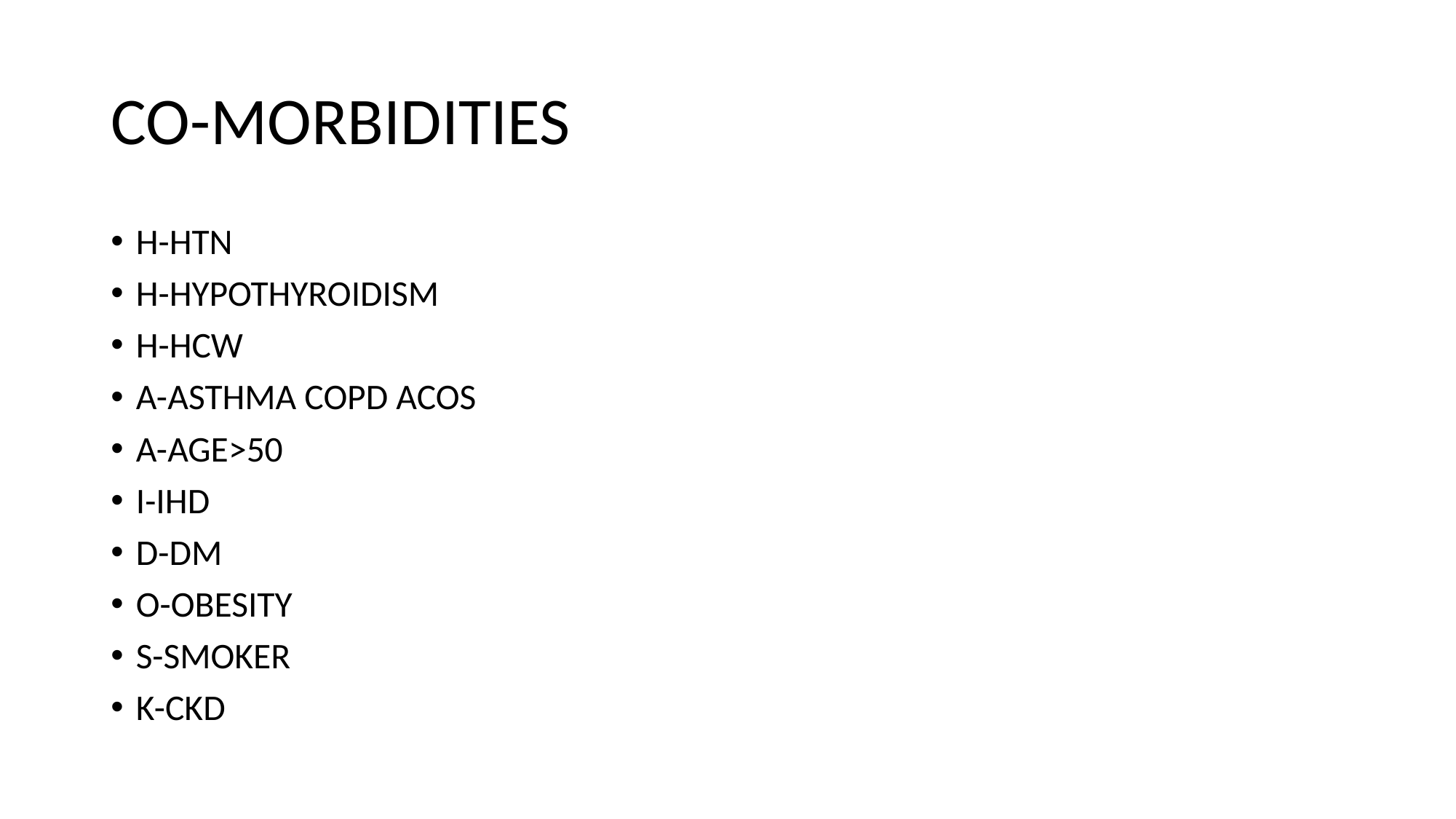

# CO-MORBIDITIES
H-HTN
H-HYPOTHYROIDISM
H-HCW
A-ASTHMA COPD ACOS
A-AGE>50
I-IHD
D-DM
O-OBESITY
S-SMOKER
K-CKD